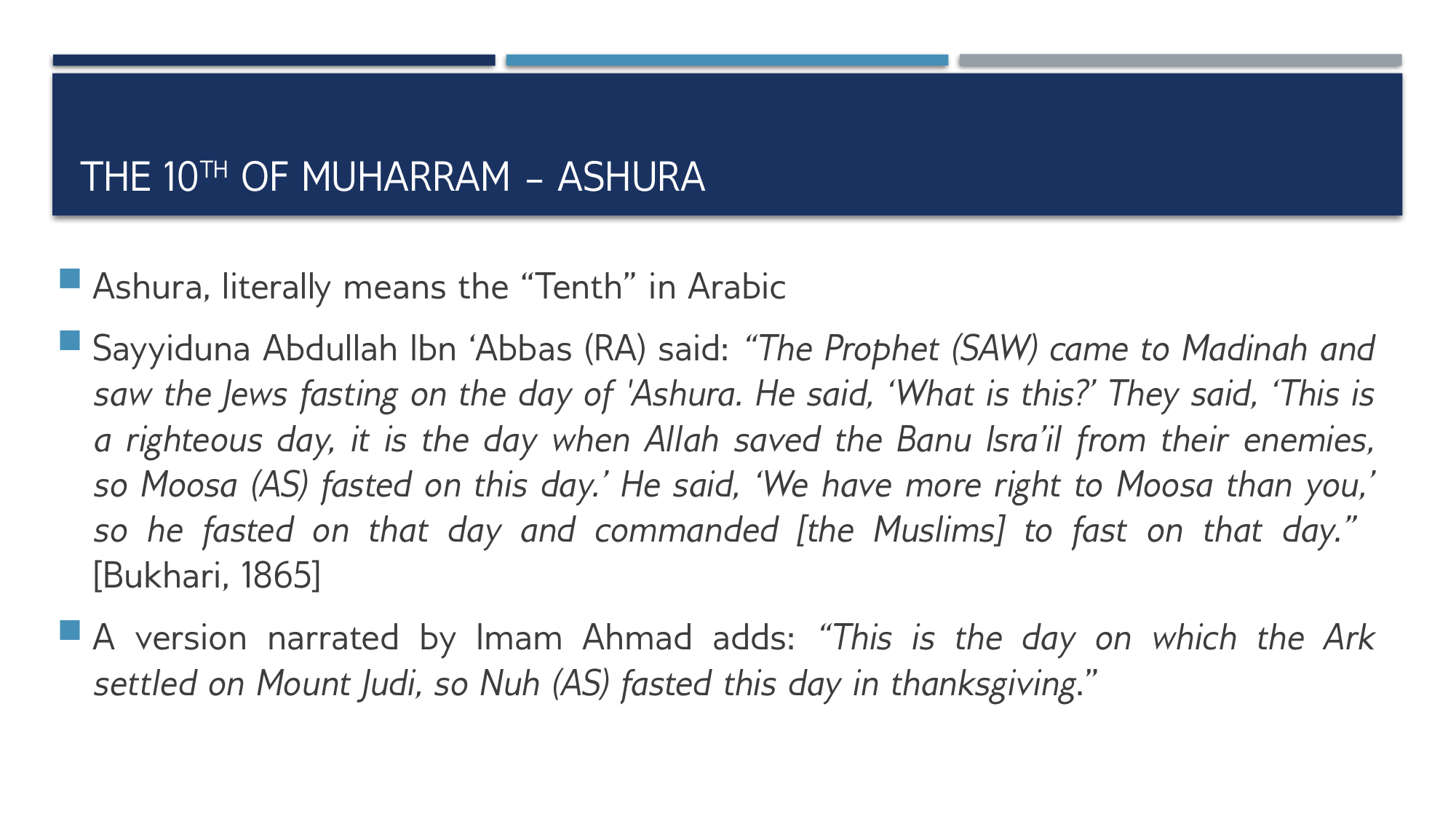

# The 10th of muharram – ashura
Ashura, literally means the “Tenth” in Arabic
Sayyiduna Abdullah Ibn ‘Abbas (RA) said: “The Prophet (SAW) came to Madinah and saw the Jews fasting on the day of 'Ashura. He said, ‘What is this?’ They said, ‘This is a righteous day, it is the day when Allah saved the Banu Isra’il from their enemies, so Moosa (AS) fasted on this day.’ He said, ‘We have more right to Moosa than you,’ so he fasted on that day and commanded [the Muslims] to fast on that day.”  [Bukhari, 1865]
A version narrated by Imam Ahmad adds: “This is the day on which the Ark settled on Mount Judi, so Nuh (AS) fasted this day in thanksgiving.”